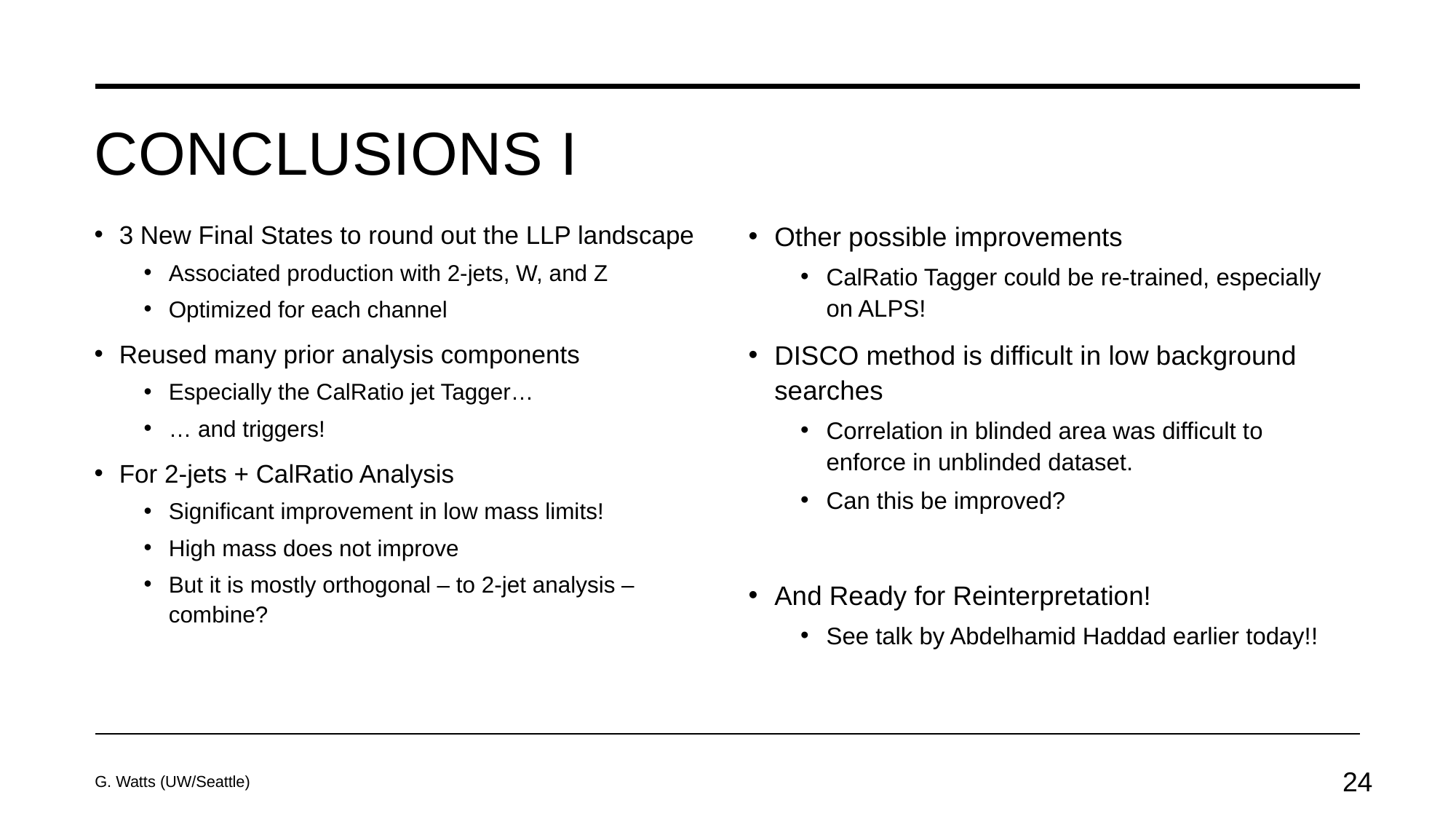

# Conclusions I
3 New Final States to round out the LLP landscape
Associated production with 2-jets, W, and Z
Optimized for each channel
Reused many prior analysis components
Especially the CalRatio jet Tagger…
… and triggers!
For 2-jets + CalRatio Analysis
Significant improvement in low mass limits!
High mass does not improve
But it is mostly orthogonal – to 2-jet analysis – combine?

Other possible improvements
CalRatio Tagger could be re-trained, especially on ALPS!
DISCO method is difficult in low background searches
Correlation in blinded area was difficult to enforce in unblinded dataset.
Can this be improved?

And Ready for Reinterpretation!
See talk by Abdelhamid Haddad earlier today!!
G. Watts (UW/Seattle)
24